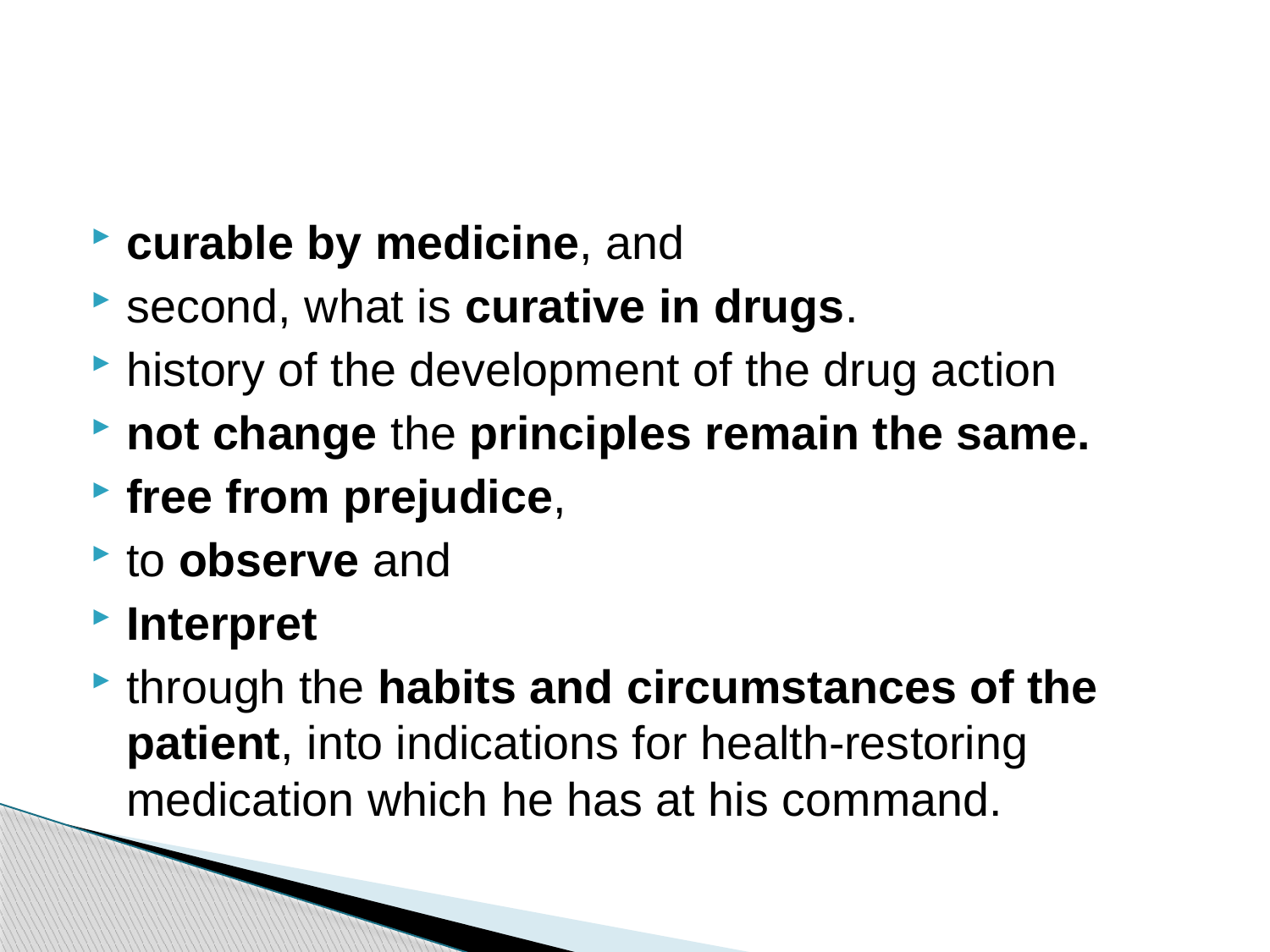

#
curable by medicine, and
second, what is curative in drugs.
history of the development of the drug action
not change the principles remain the same.
free from prejudice,
to observe and
Interpret
through the habits and circumstances of the patient, into indications for health-restoring medication which he has at his command.